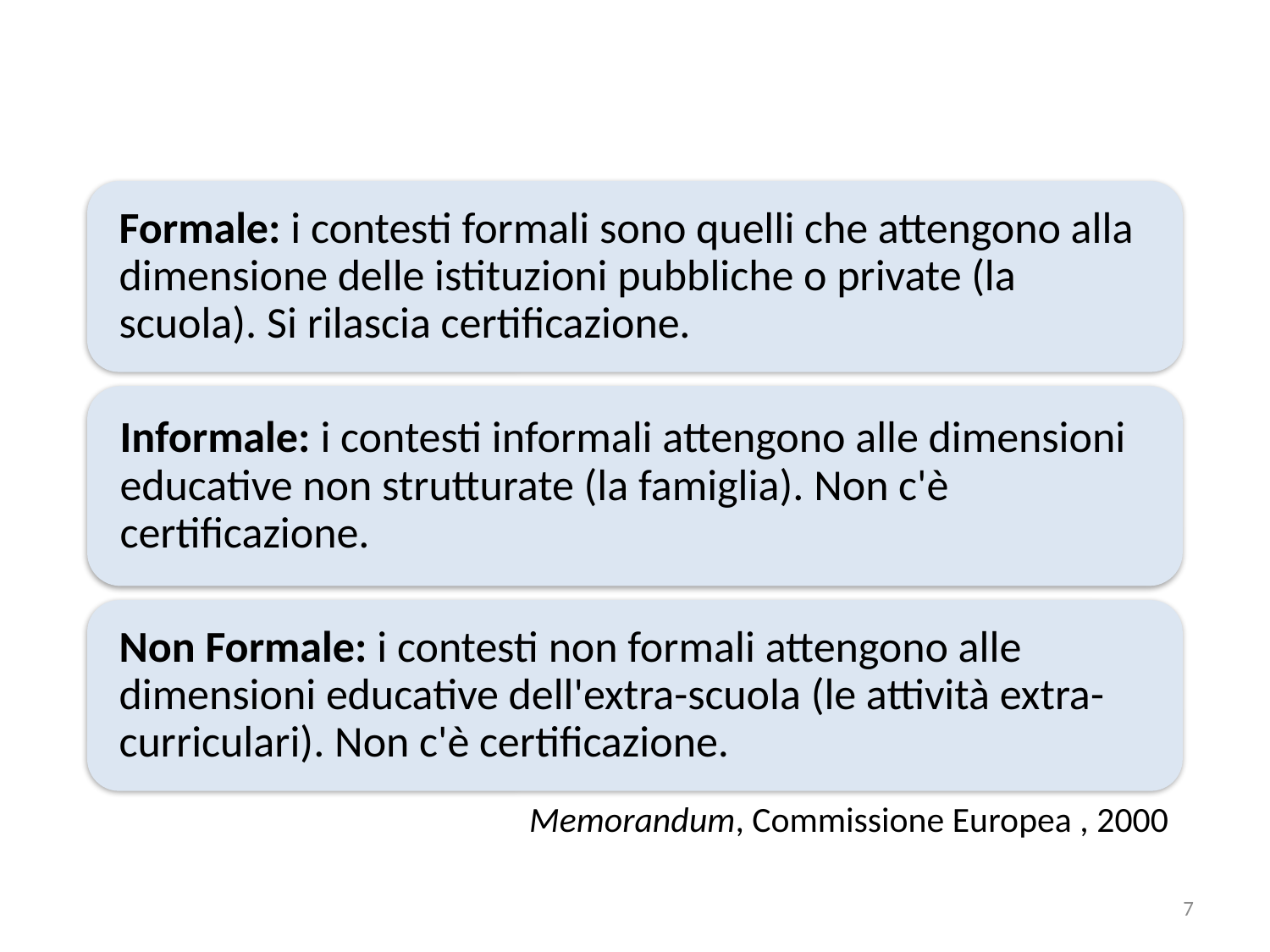

# I contesti dell’Educazione
Formale: i contesti formali sono quelli che attengono alla dimensione delle istituzioni pubbliche o private (la scuola). Si rilascia certificazione.
Informale: i contesti informali attengono alle dimensioni educative non strutturate (la famiglia). Non c'è certificazione.
Non Formale: i contesti non formali attengono alle dimensioni educative dell'extra-scuola (le attività extra-curriculari). Non c'è certificazione.
Memorandum, Commissione Europea , 2000

7